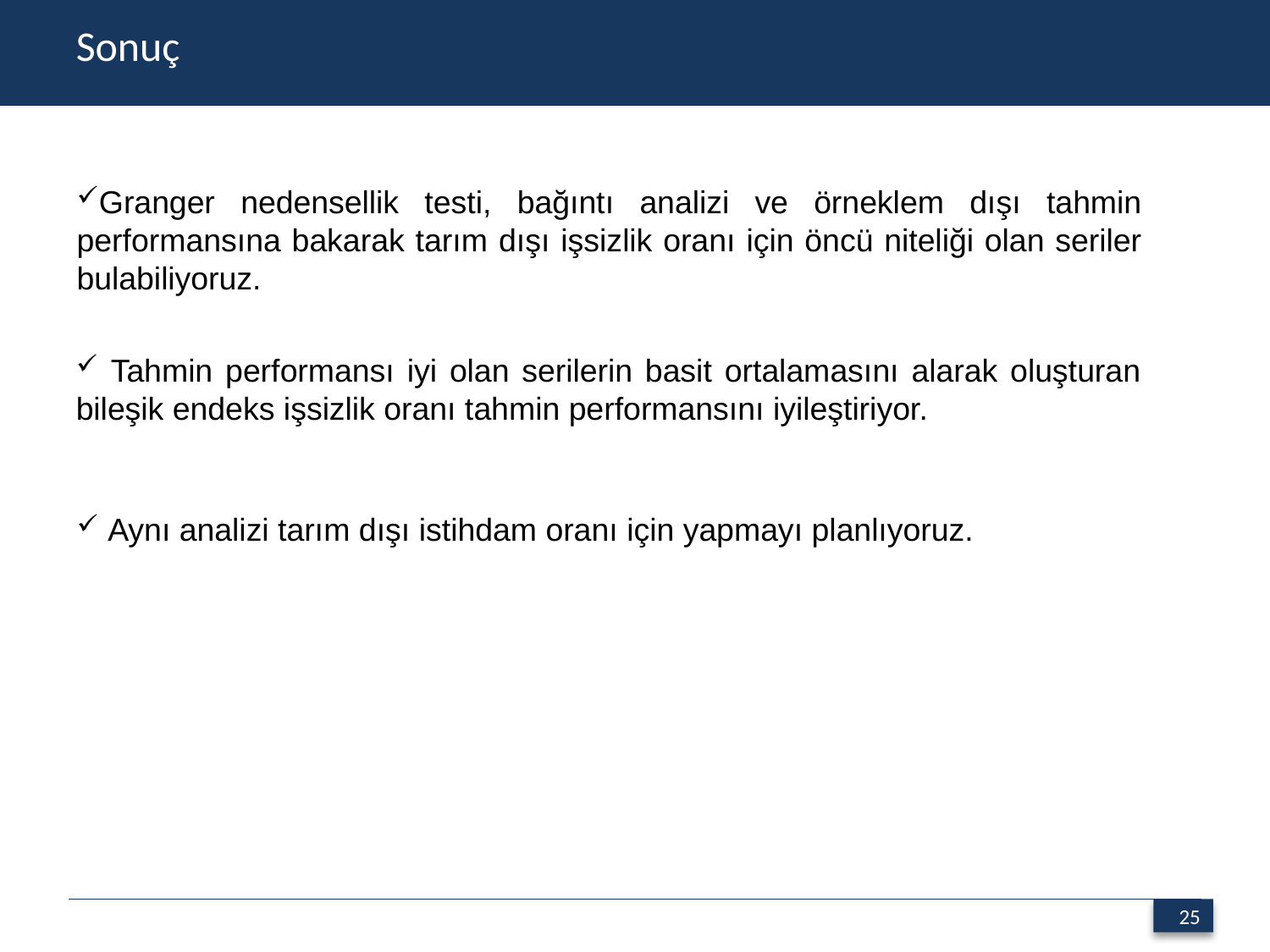

Sonuç

Granger nedensellik testi, bağıntı analizi ve örneklem dışı tahmin performansına bakarak tarım dışı işsizlik oranı için öncü niteliği olan seriler bulabiliyoruz.

 Tahmin performansı iyi olan serilerin basit ortalamasını alarak oluşturan bileşik endeks işsizlik oranı tahmin performansını iyileştiriyor.

 Aynı analizi tarım dışı istihdam oranı için yapmayı planlıyoruz.